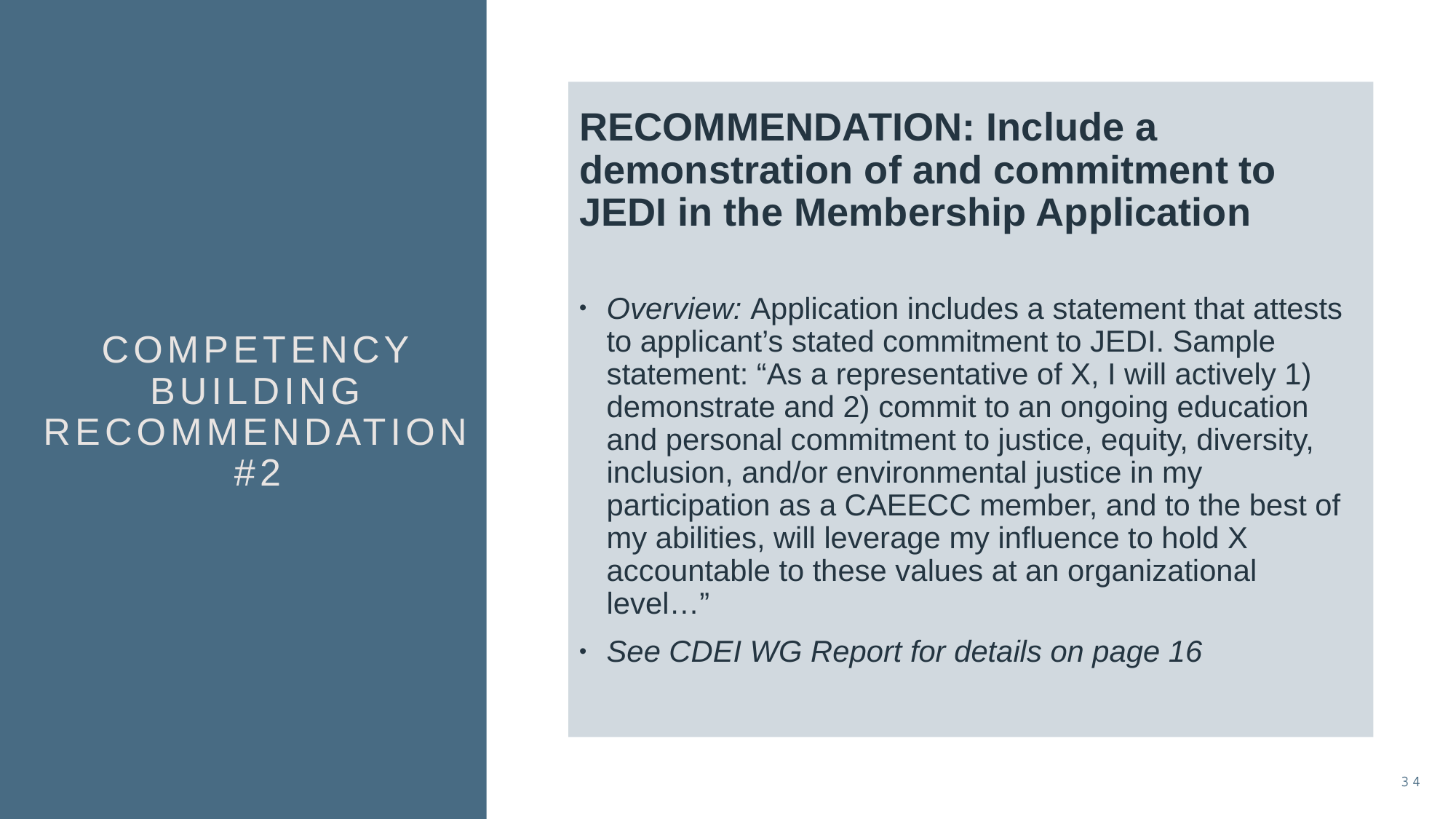

RECOMMENDATION: Include a demonstration of and commitment to JEDI in the Membership Application

Overview: Application includes a statement that attests to applicant’s stated commitment to JEDI. Sample statement: “As a representative of X, I will actively 1) demonstrate and 2) commit to an ongoing education and personal commitment to justice, equity, diversity, inclusion, and/or environmental justice in my participation as a CAEECC member, and to the best of my abilities, will leverage my influence to hold X accountable to these values at an organizational level…”
See CDEI WG Report for details on page 16

# Competency Building Recommendation #2
34